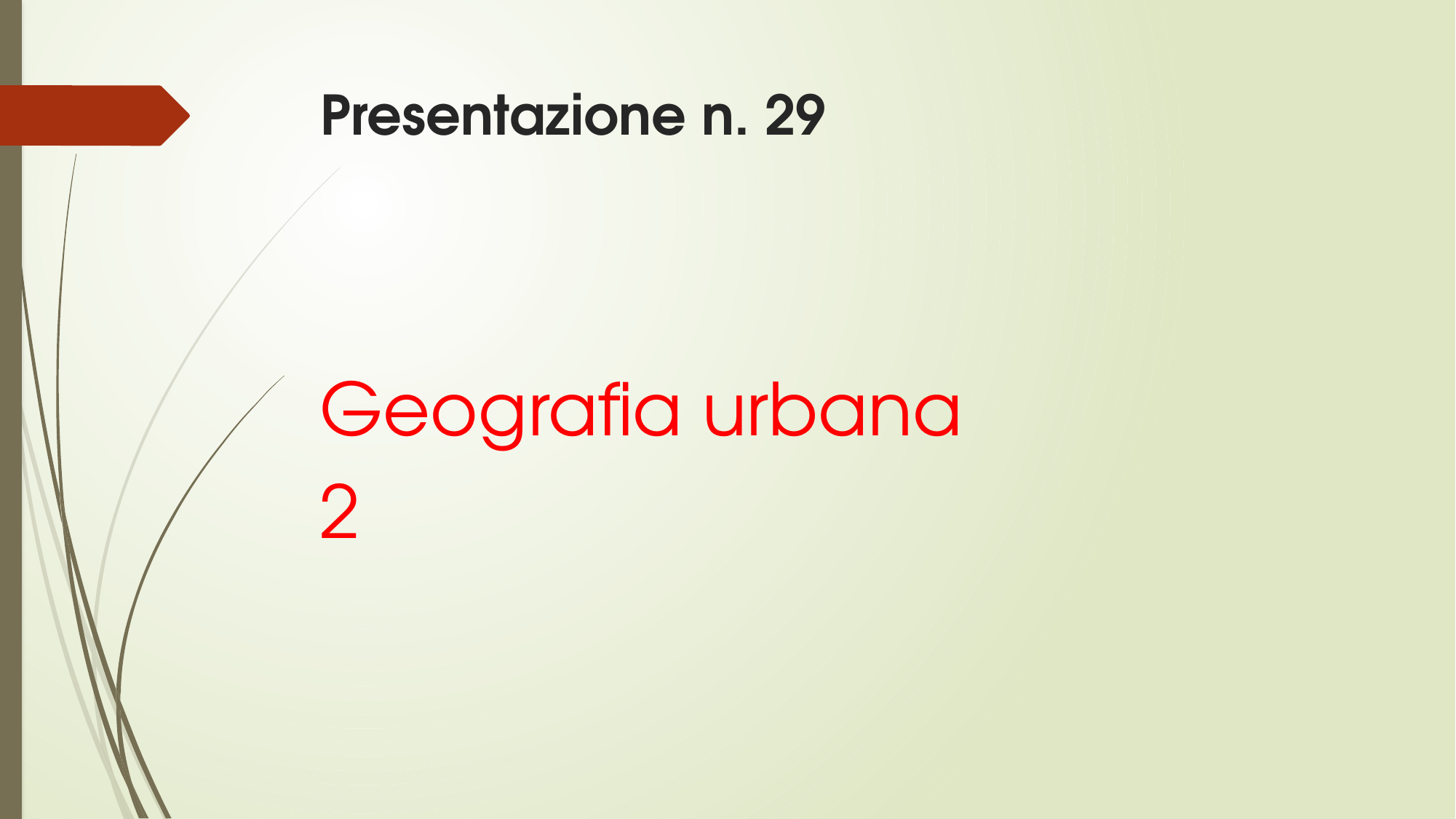

# Presentazione n. 29

Geografia urbana
2